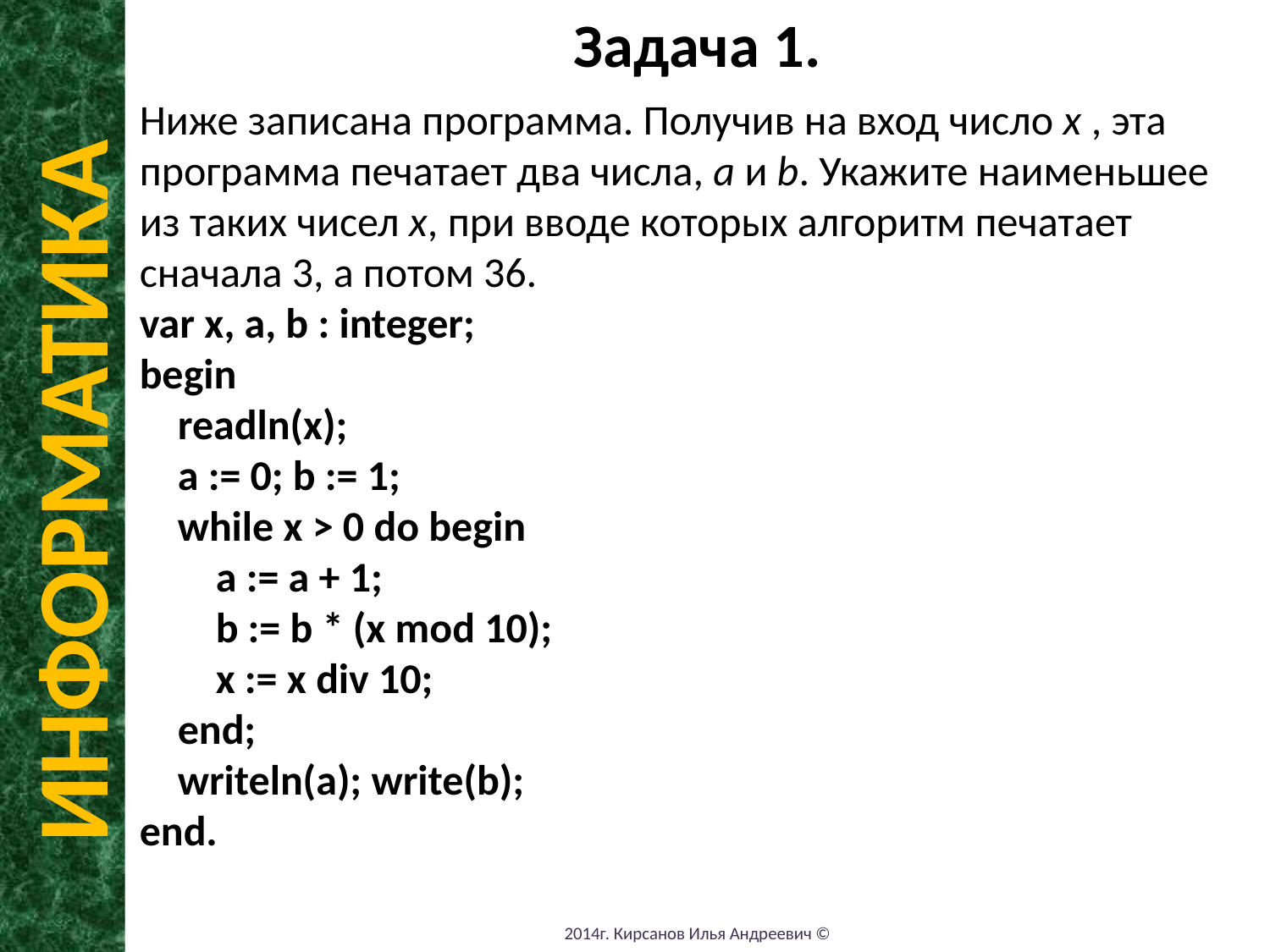

Задача 1.

Ниже записана программа. Получив на вход число x , эта программа печатает два числа, a и b. Укажите наименьшее из таких чисел x, при вводе которых алгоритм печатает сначала 3, а потом 36.
var x, a, b : integer;
begin
    readln(x);
    a := 0; b := 1;
    while x > 0 do begin
        a := a + 1;
        b := b * (x mod 10);
        x := x div 10;
    end;
    writeln(a); write(b);
end.

ИНФОРМАТИКА
2014г. Кирсанов Илья Андреевич ©